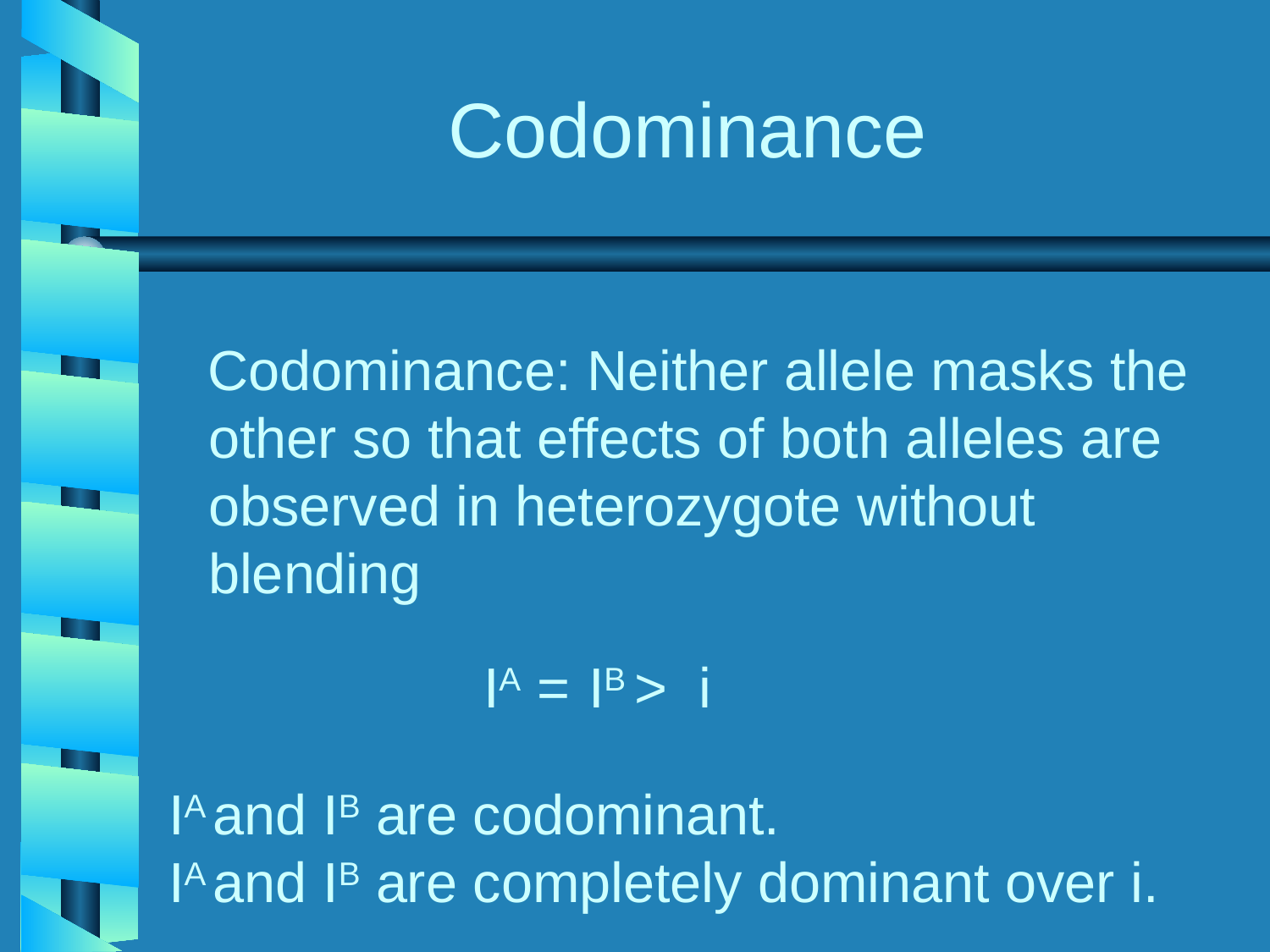

# Codominance
   Codominance: Neither allele masks the other so that effects of both alleles are observed in heterozygote without blending
 IA  =  IB >  i
IA and IB are codominant.
IA and IB are completely dominant over i.